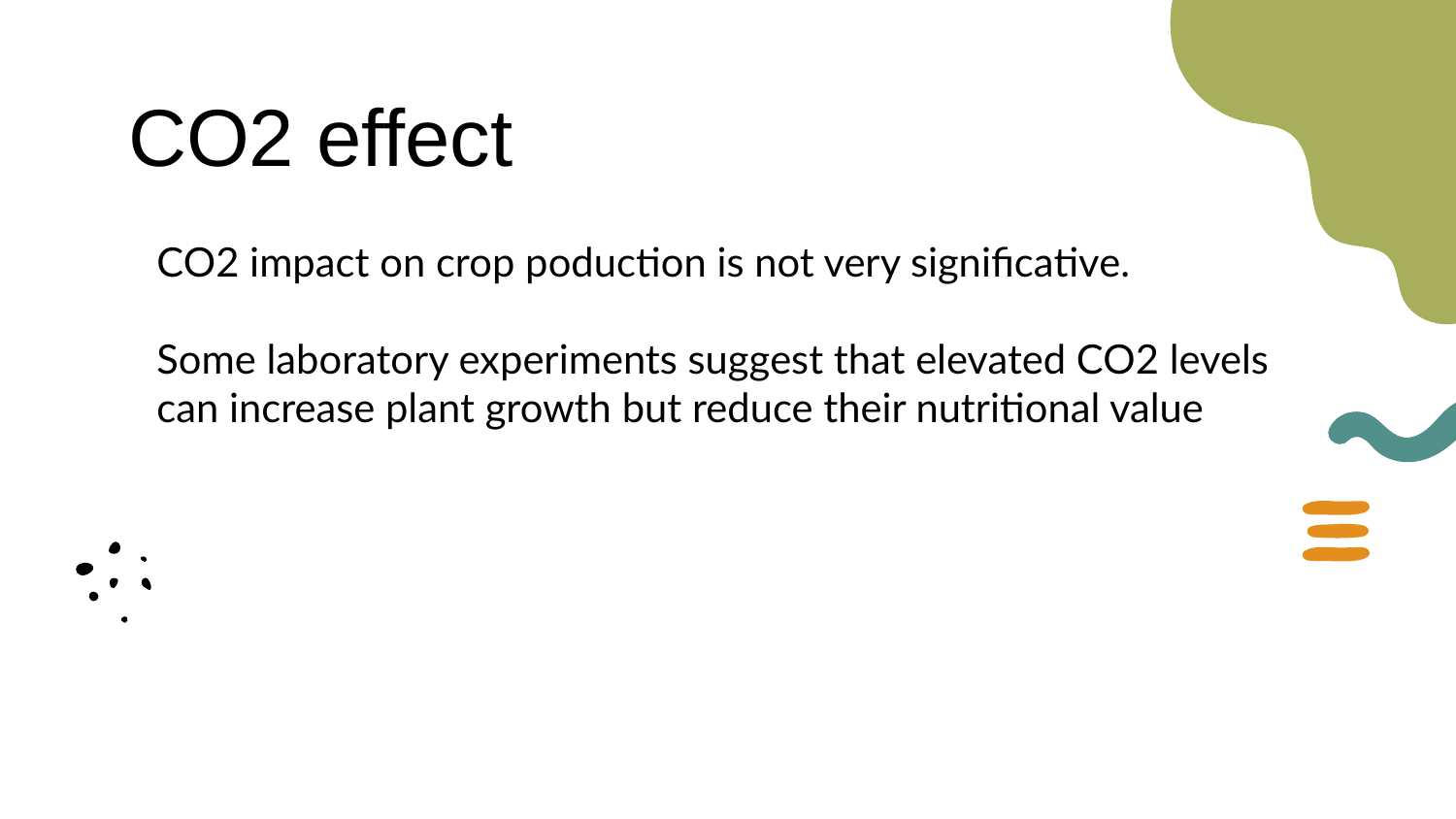

# CO2 effect
CO2 impact on crop poduction is not very significative.

Some laboratory experiments suggest that elevated CO2 levels can increase plant growth but reduce their nutritional value